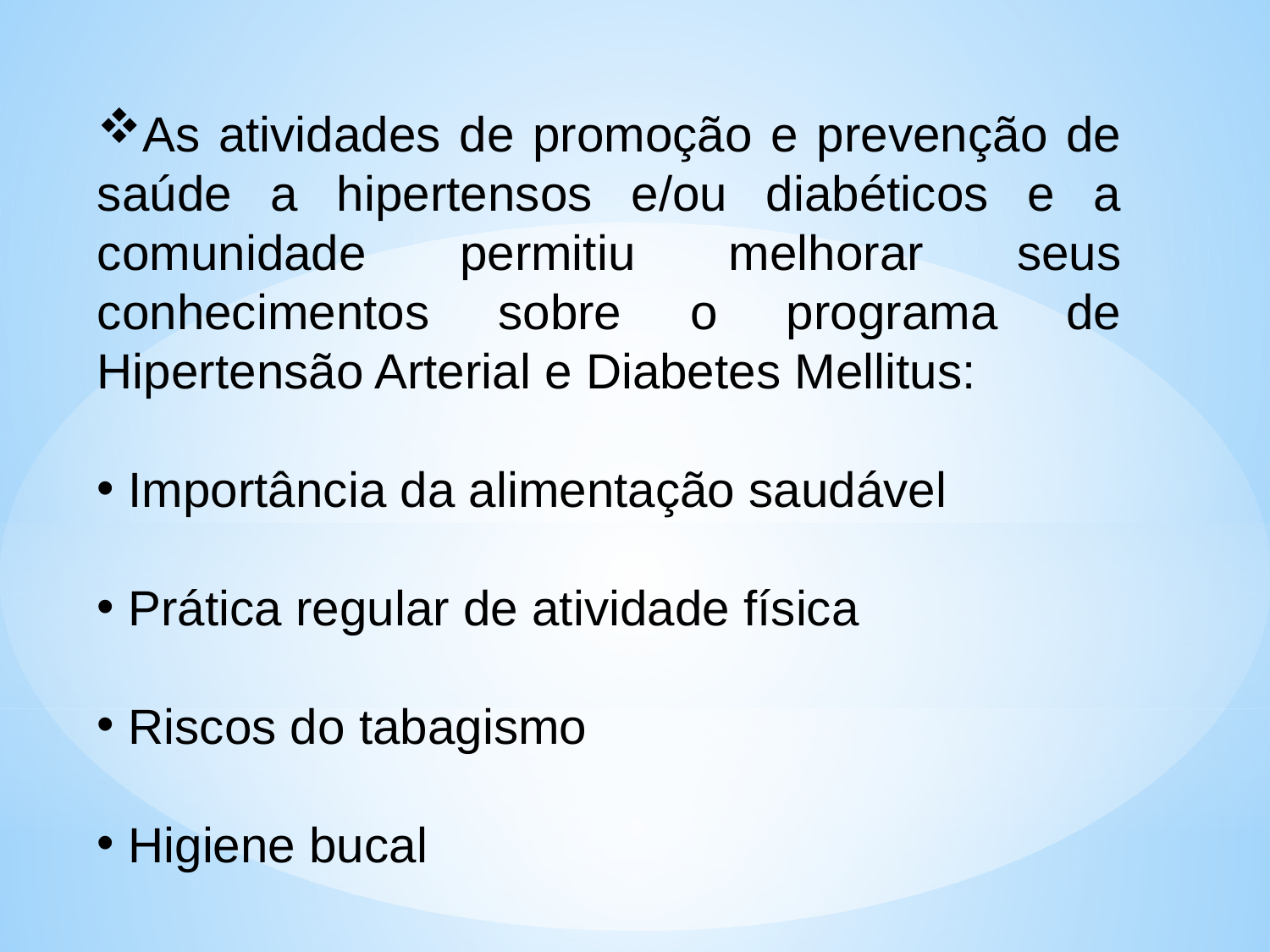

As atividades de promoção e prevenção de saúde a hipertensos e/ou diabéticos e a comunidade permitiu melhorar seus conhecimentos sobre o programa de Hipertensão Arterial e Diabetes Mellitus:

 Importância da alimentação saudável

 Prática regular de atividade física

 Riscos do tabagismo

 Higiene bucal